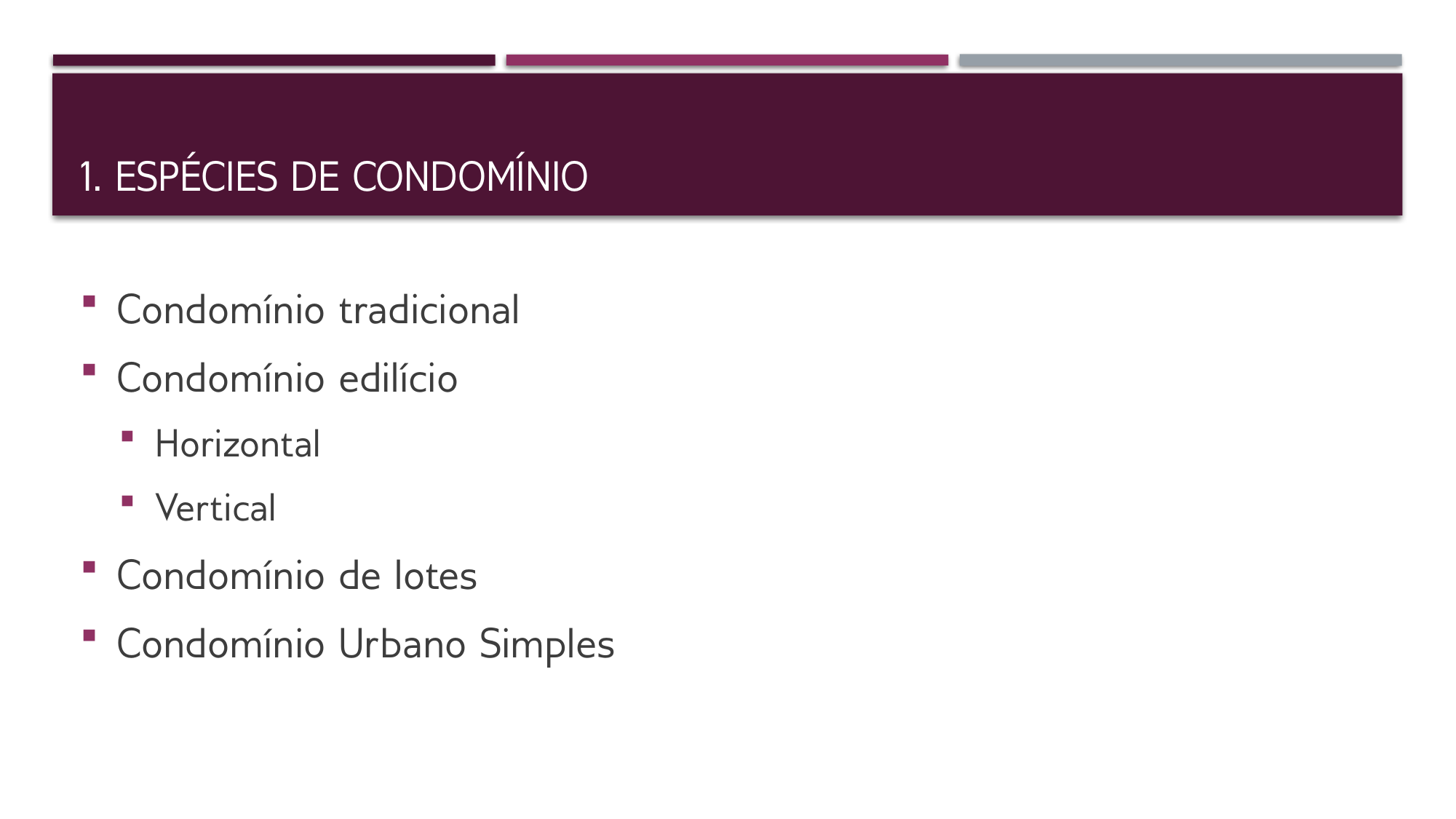

# 1. Espécies de condomínio

Condomínio tradicional
Condomínio edilício
Horizontal
Vertical
Condomínio de lotes
Condomínio Urbano Simples